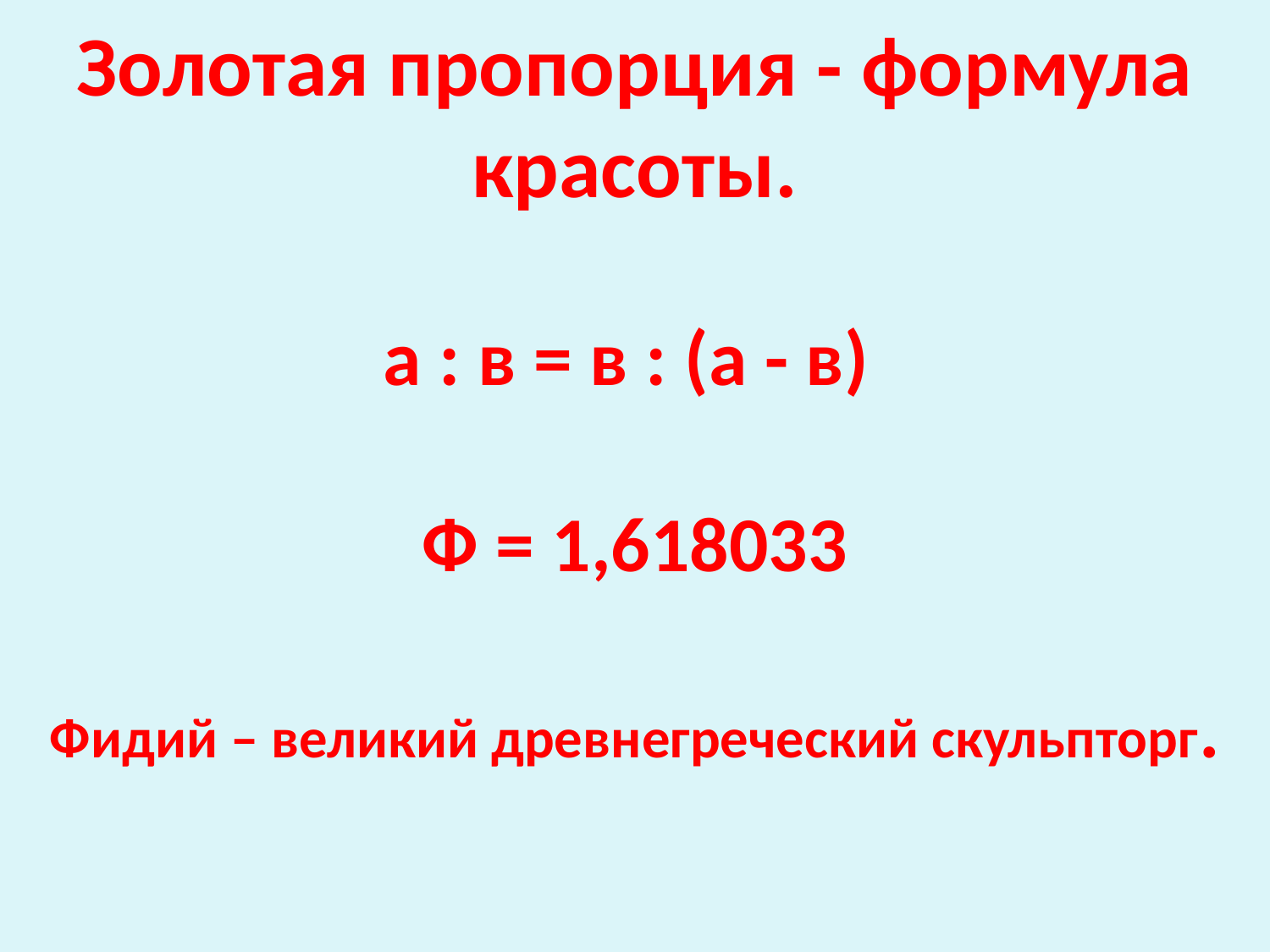

# Золотая пропорция - формула красоты. а : в = в : (а - в) Ф = 1,618033 Фидий – великий древнегреческий скульпторг.